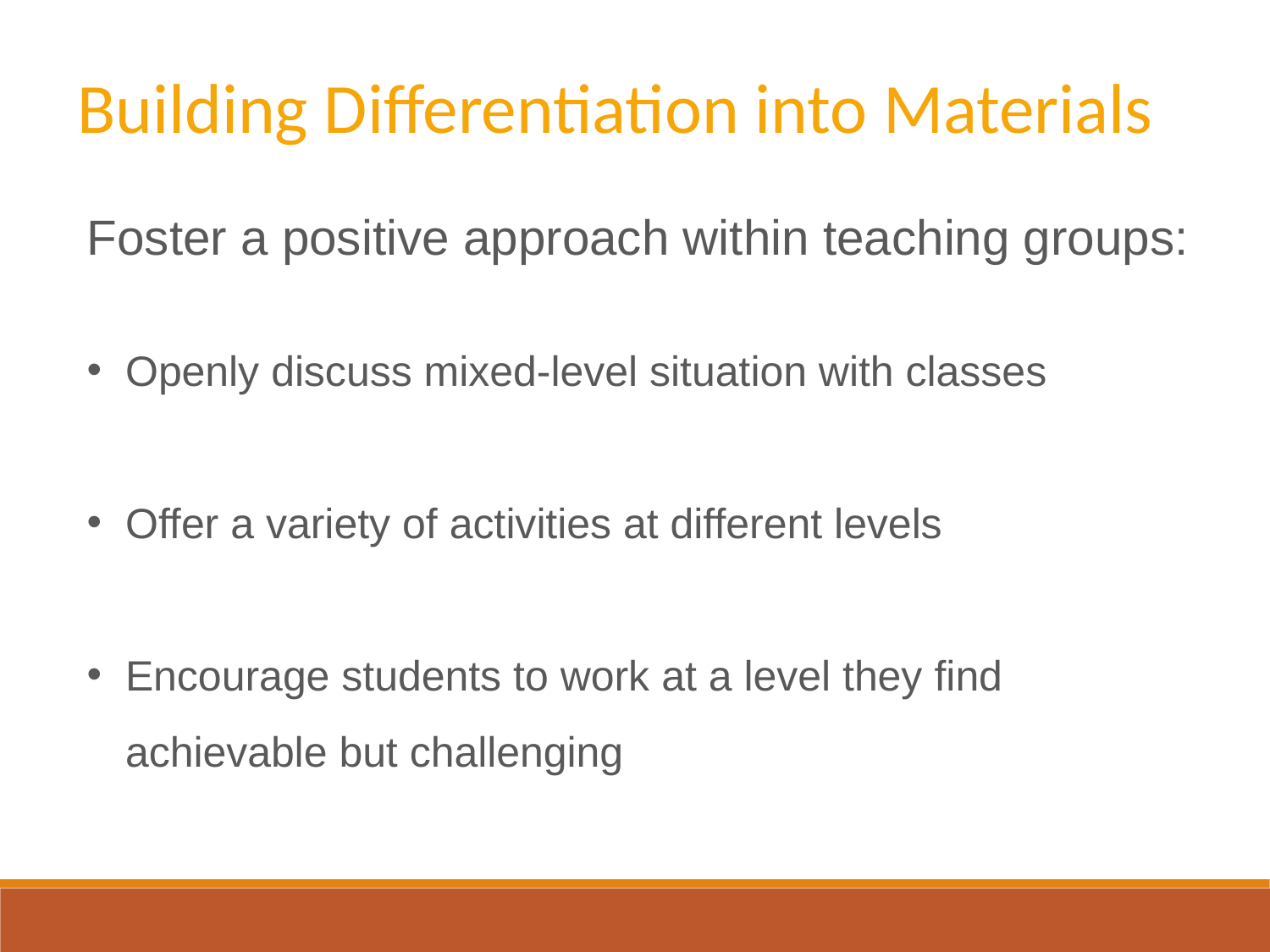

Building Differentiation into Materials
Foster a positive approach within teaching groups:

Openly discuss mixed-level situation with classes

Offer a variety of activities at different levels

Encourage students to work at a level they find achievable but challenging